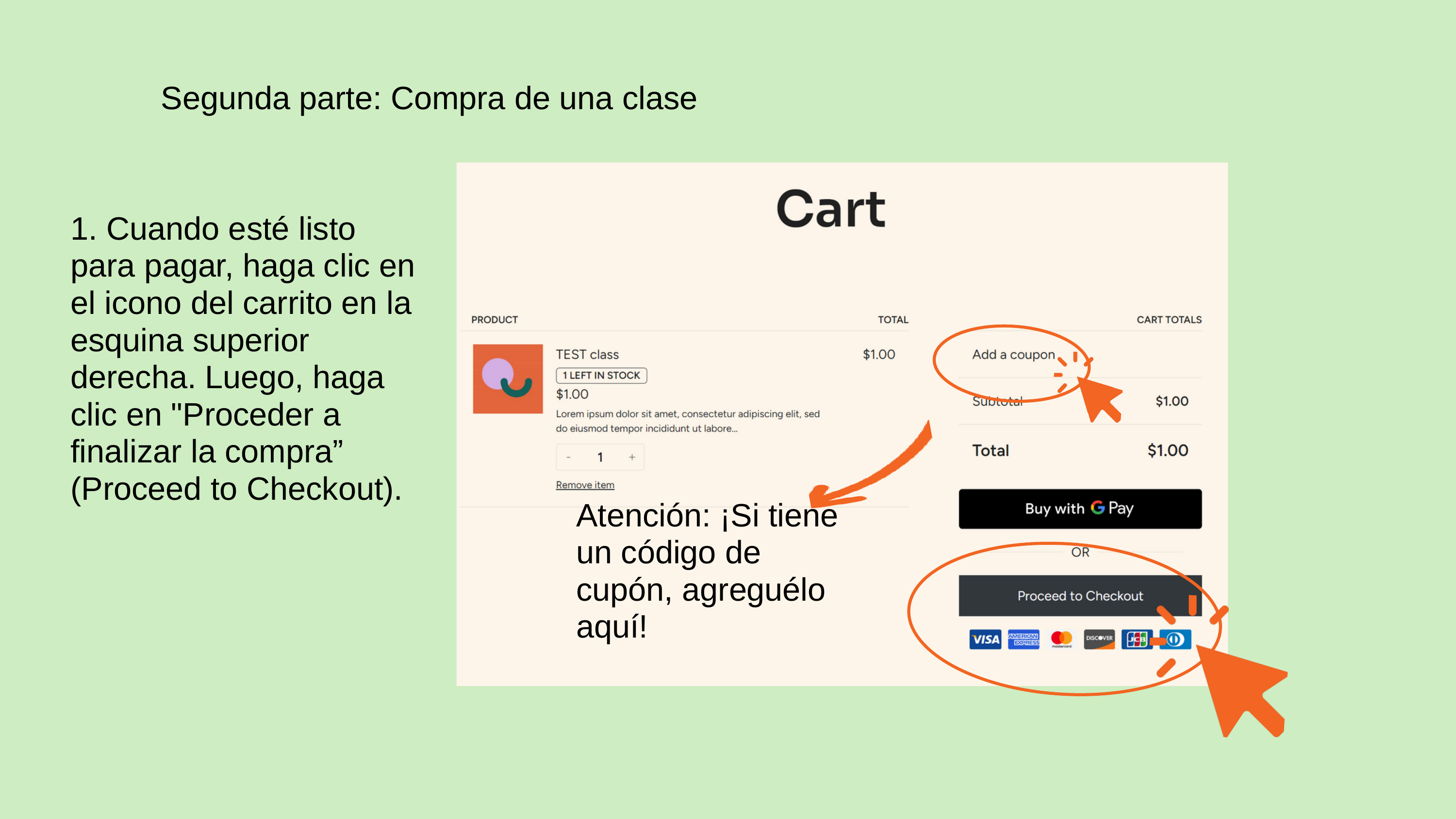

Segunda parte: Compra de una clase

1. Cuando esté listo para pagar, haga clic en el icono del carrito en la esquina superior derecha. Luego, haga clic en "Proceder a finalizar la compra” (Proceed to Checkout).

Atención: ¡Si tiene un código de cupón, agreguélo aquí!